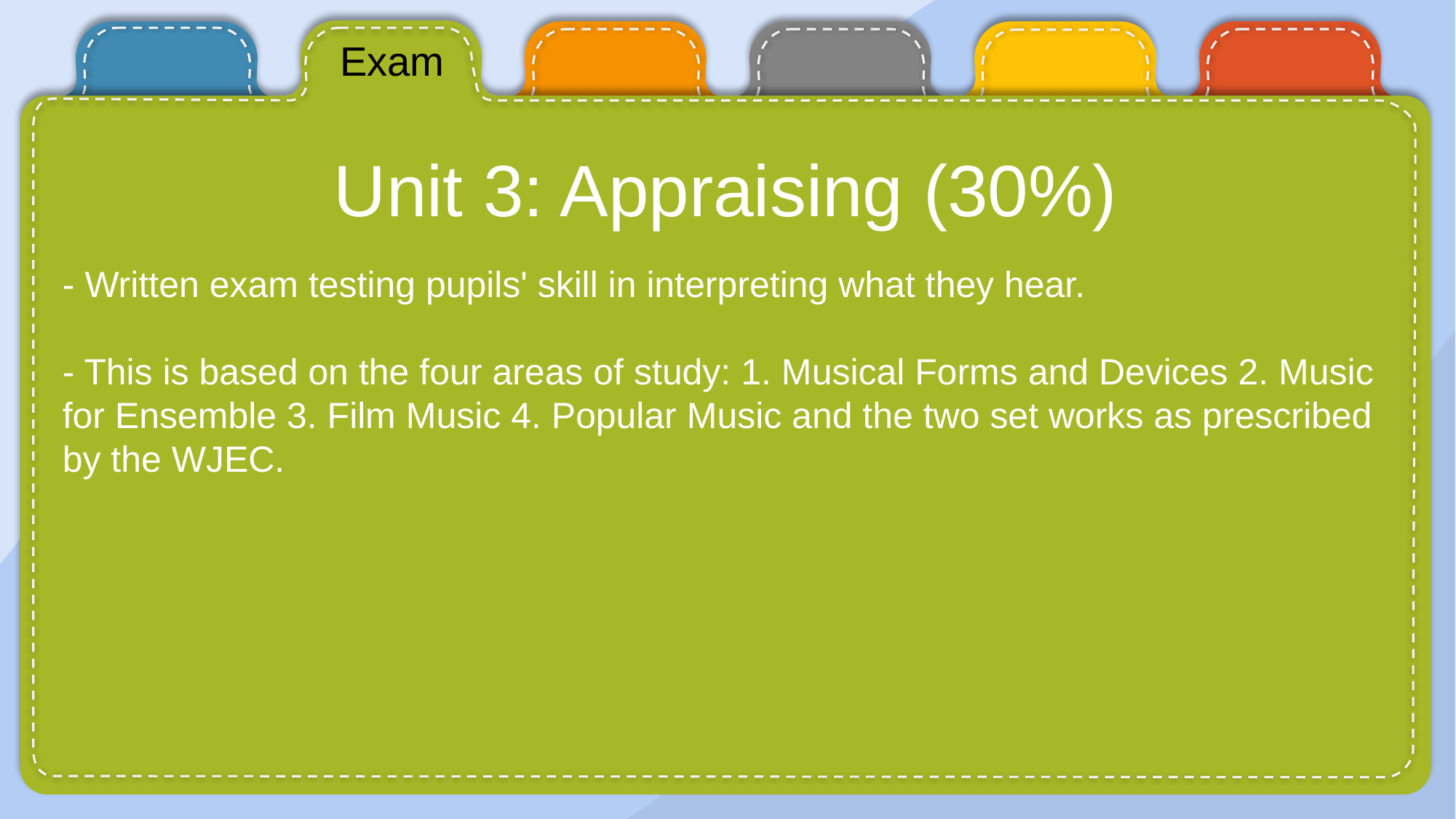

Exam
Unit 3: Appraising (30%)
- Written exam testing pupils' skill in interpreting what they hear.

- This is based on the four areas of study: 1. Musical Forms and Devices 2. Music for Ensemble 3. Film Music 4. Popular Music and the two set works as prescribed by the WJEC.